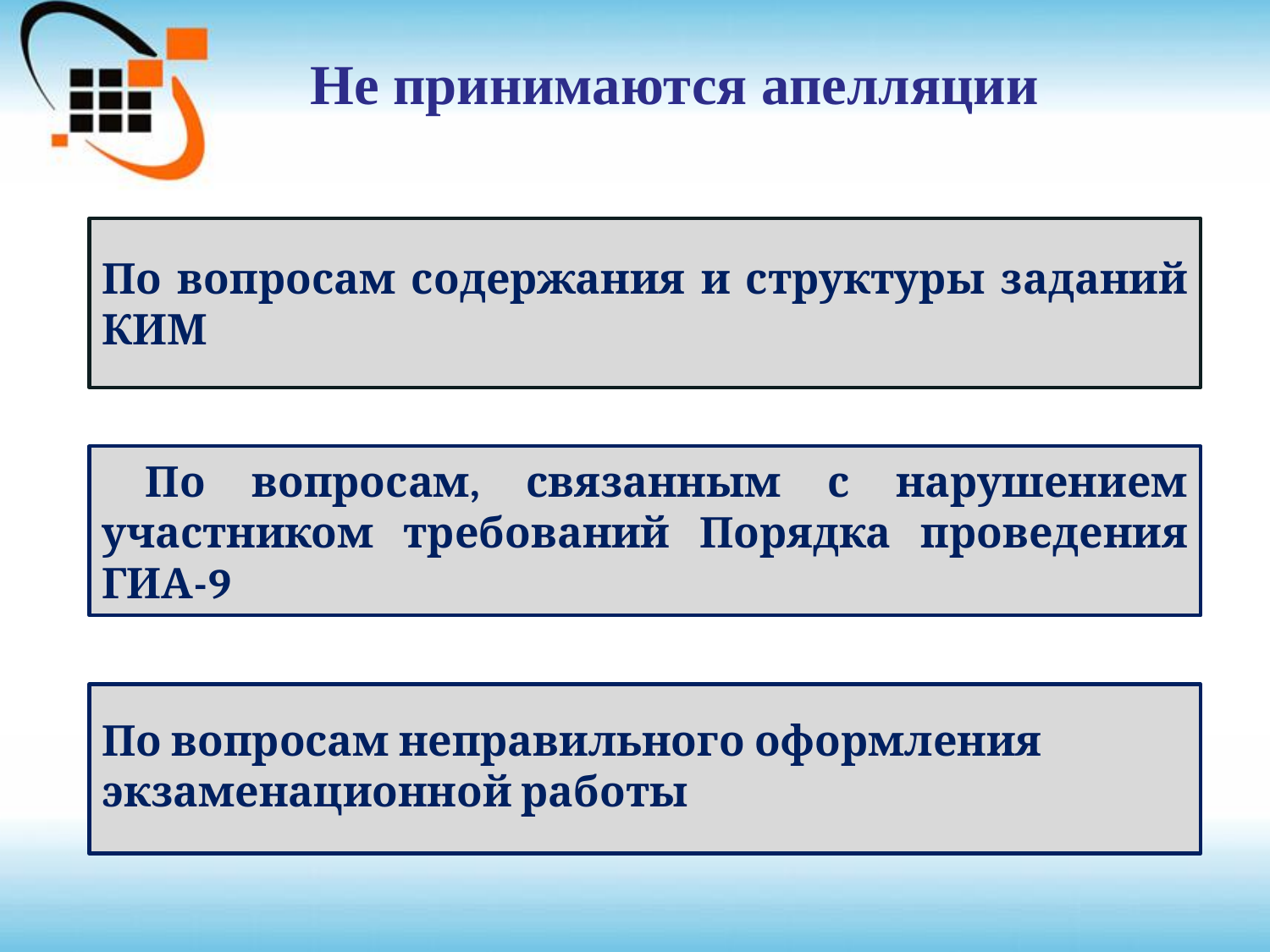

Не принимаются апелляции
По вопросам содержания и структуры заданий КИМ
 По вопросам, связанным с нарушением участником требований Порядка проведения ГИА-9

По вопросам неправильного оформления
экзаменационной работы